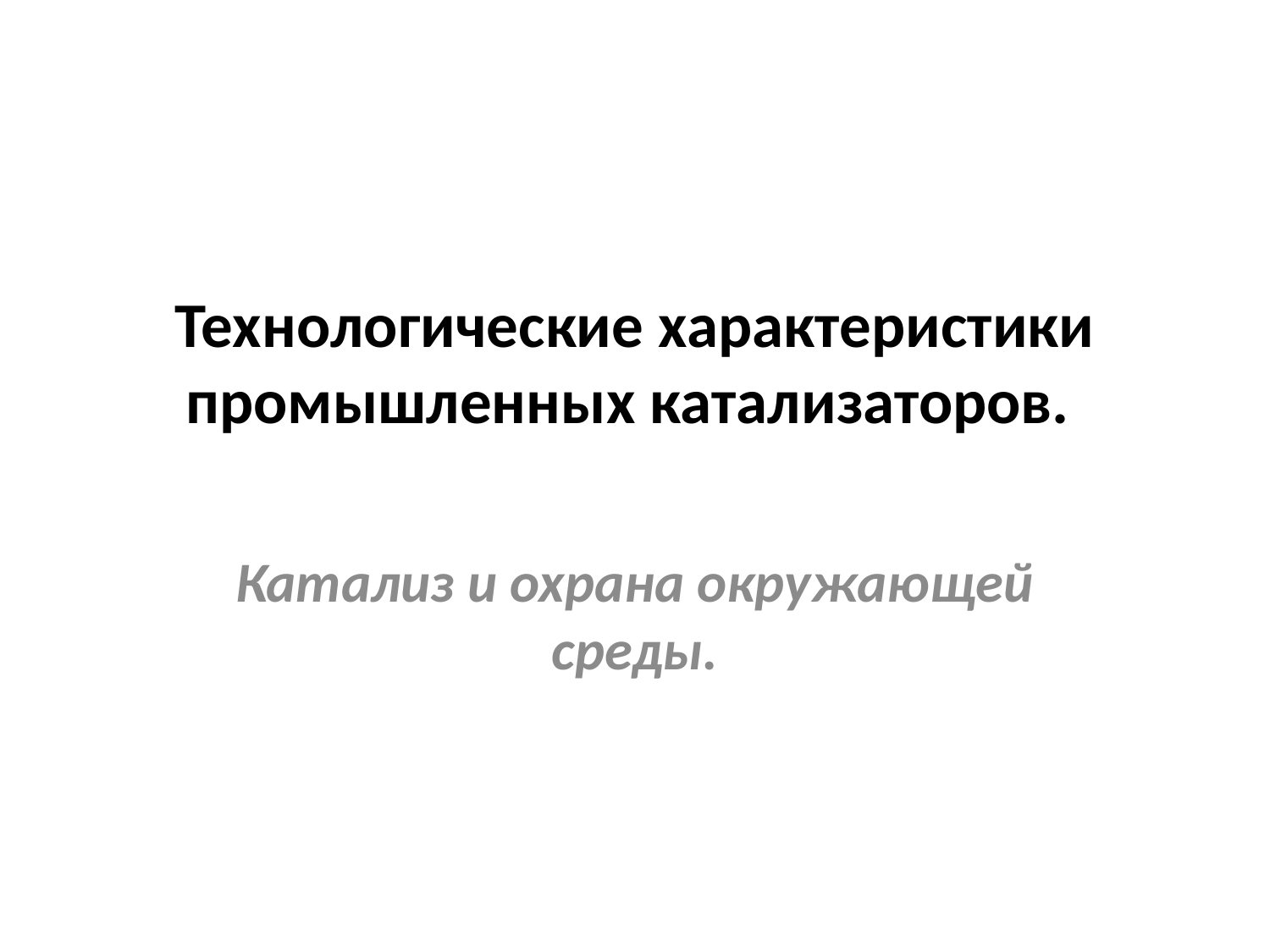

# Технологические характеристики промышленных катализаторов.
Катализ и охрана окружающей среды.